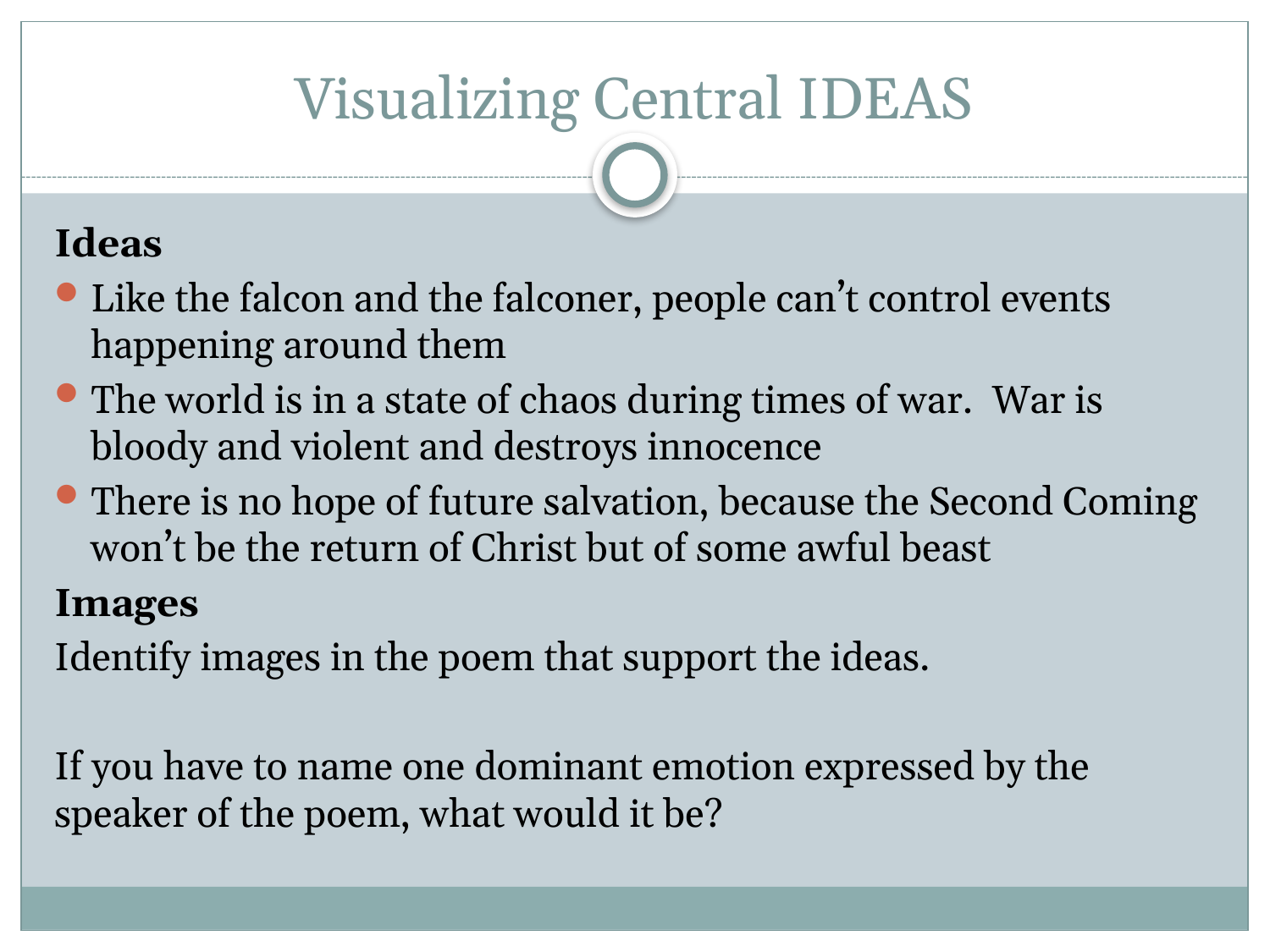

# Visualizing Central IDEAS
Ideas
Like the falcon and the falconer, people can’t control events happening around them
The world is in a state of chaos during times of war.  War is bloody and violent and destroys innocence
There is no hope of future salvation, because the Second Coming won’t be the return of Christ but of some awful beast
Images
Identify images in the poem that support the ideas.

If you have to name one dominant emotion expressed by the speaker of the poem, what would it be?